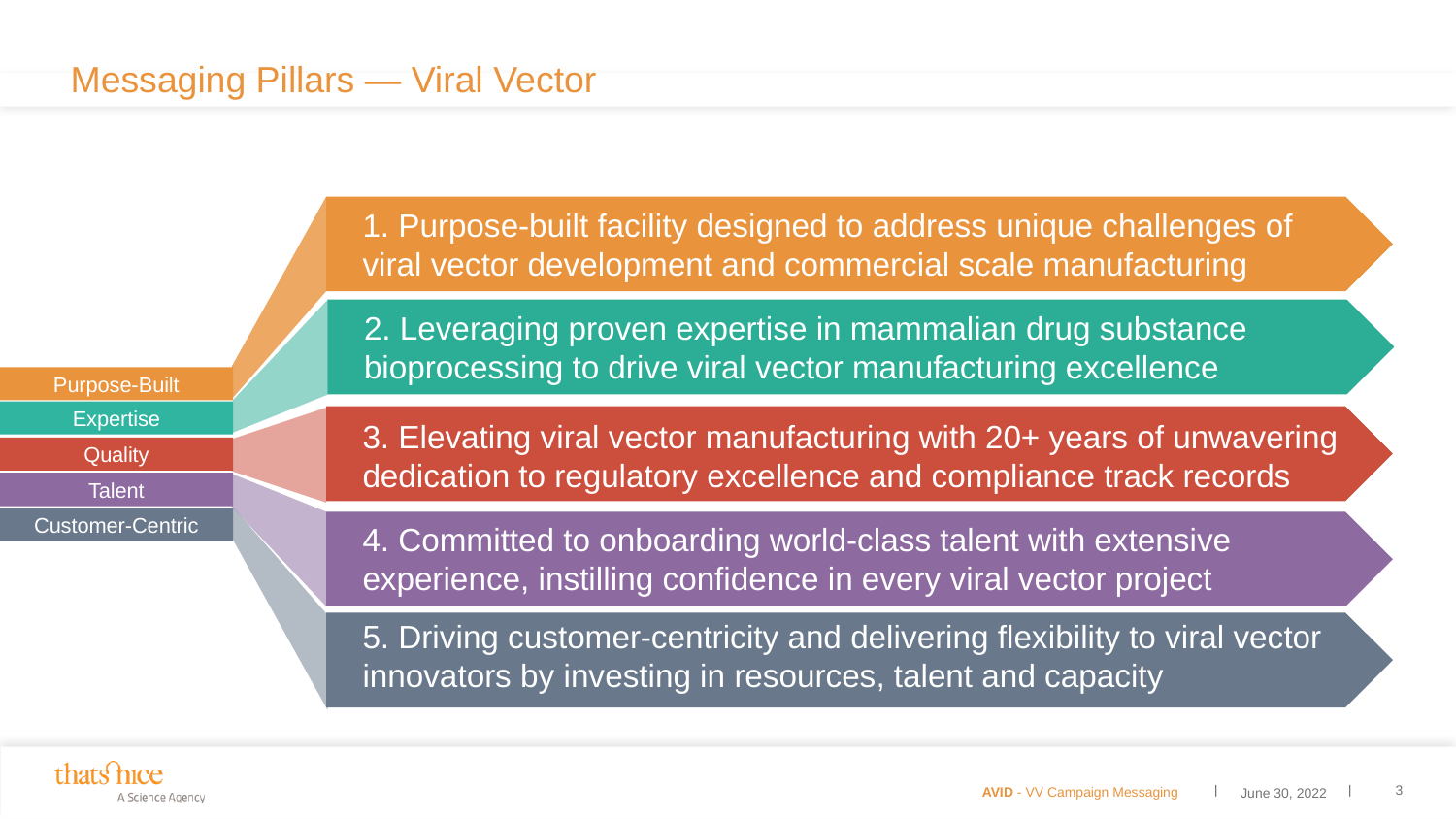

# Messaging Pillars — Viral Vector

Purpose-Built
1. Purpose-built facility designed to address unique challenges of viral vector development and commercial scale manufacturing
2. Leveraging proven expertise in mammalian drug substance bioprocessing to drive viral vector manufacturing excellence

3. Elevating viral vector manufacturing with 20+ years of unwavering dedication to regulatory excellence and compliance track records
Talent

4. Committed to onboarding world-class talent with extensive experience, instilling confidence in every viral vector project
5. Driving customer-centricity and delivering flexibility to viral vector innovators by investing in resources, talent and capacity

Expertise
Quality

Customer-Centric

3
AVID - VV Campaign Messaging
June 30, 2022